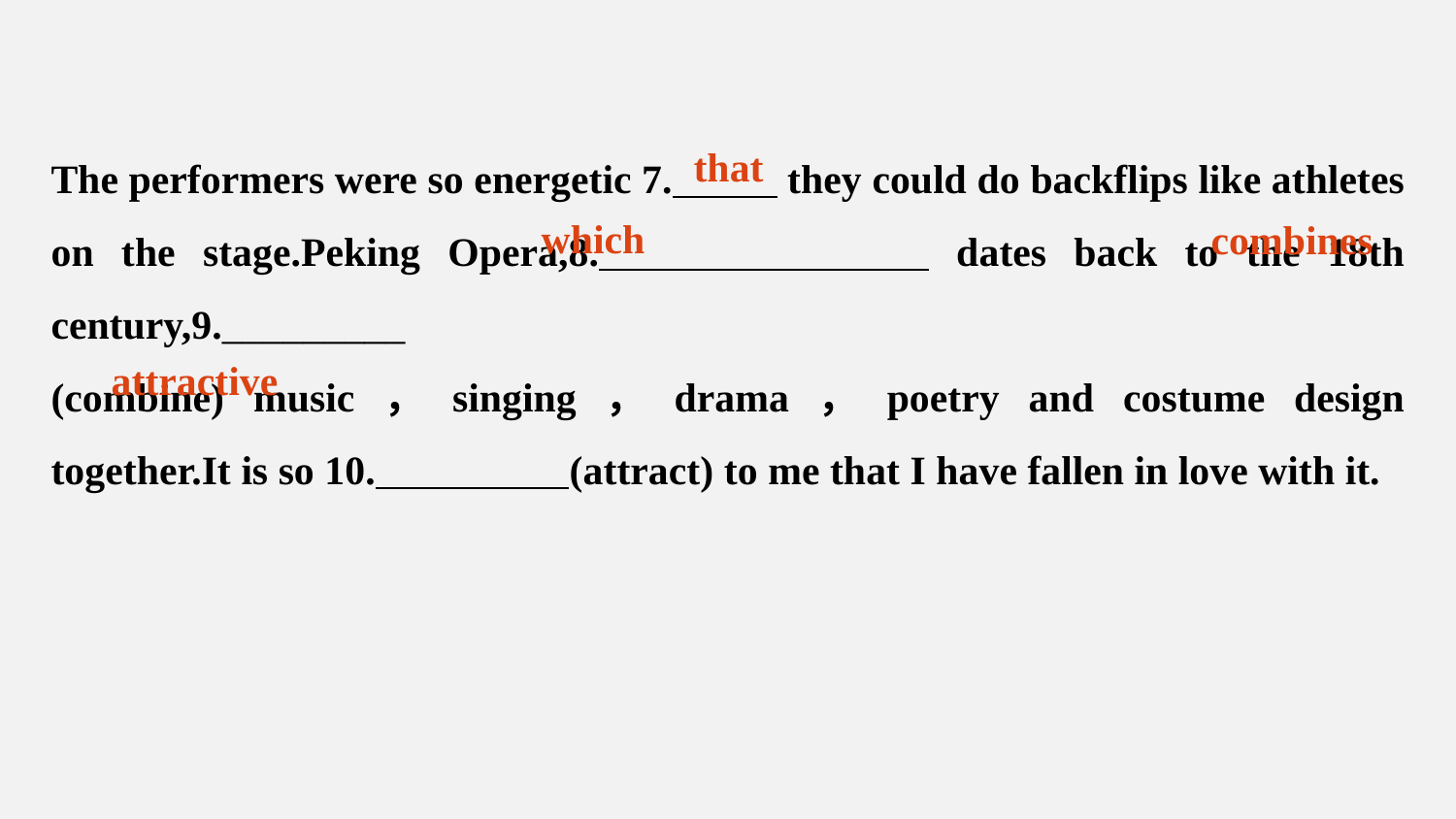

The performers were so energetic 7.           they could do backflips like athletes on the stage.Peking Opera,8.             dates back to the 18th century,9._________
(combine) music，singing，drama，poetry and costume design together.It is so 10.                   (attract) to me that I have fallen in love with it.
that
which
combines
attractive